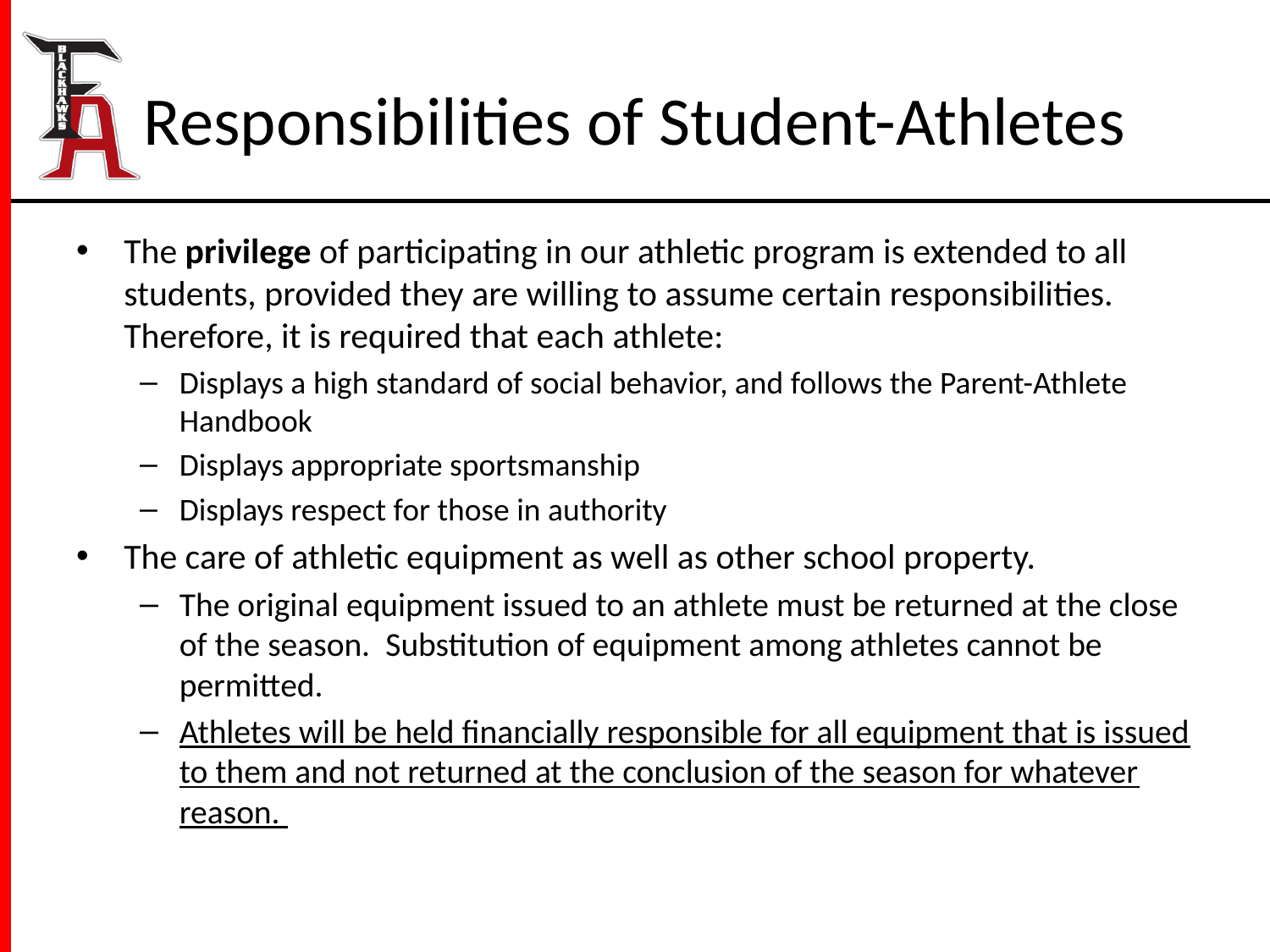

# Responsibilities of Student-Athletes
The privilege of participating in our athletic program is extended to all students, provided they are willing to assume certain responsibilities.  Therefore, it is required that each athlete:
Displays a high standard of social behavior, and follows the Parent-Athlete Handbook
Displays appropriate sportsmanship
Displays respect for those in authority
The care of athletic equipment as well as other school property.
The original equipment issued to an athlete must be returned at the close of the season.  Substitution of equipment among athletes cannot be permitted.
Athletes will be held financially responsible for all equipment that is issued to them and not returned at the conclusion of the season for whatever reason.